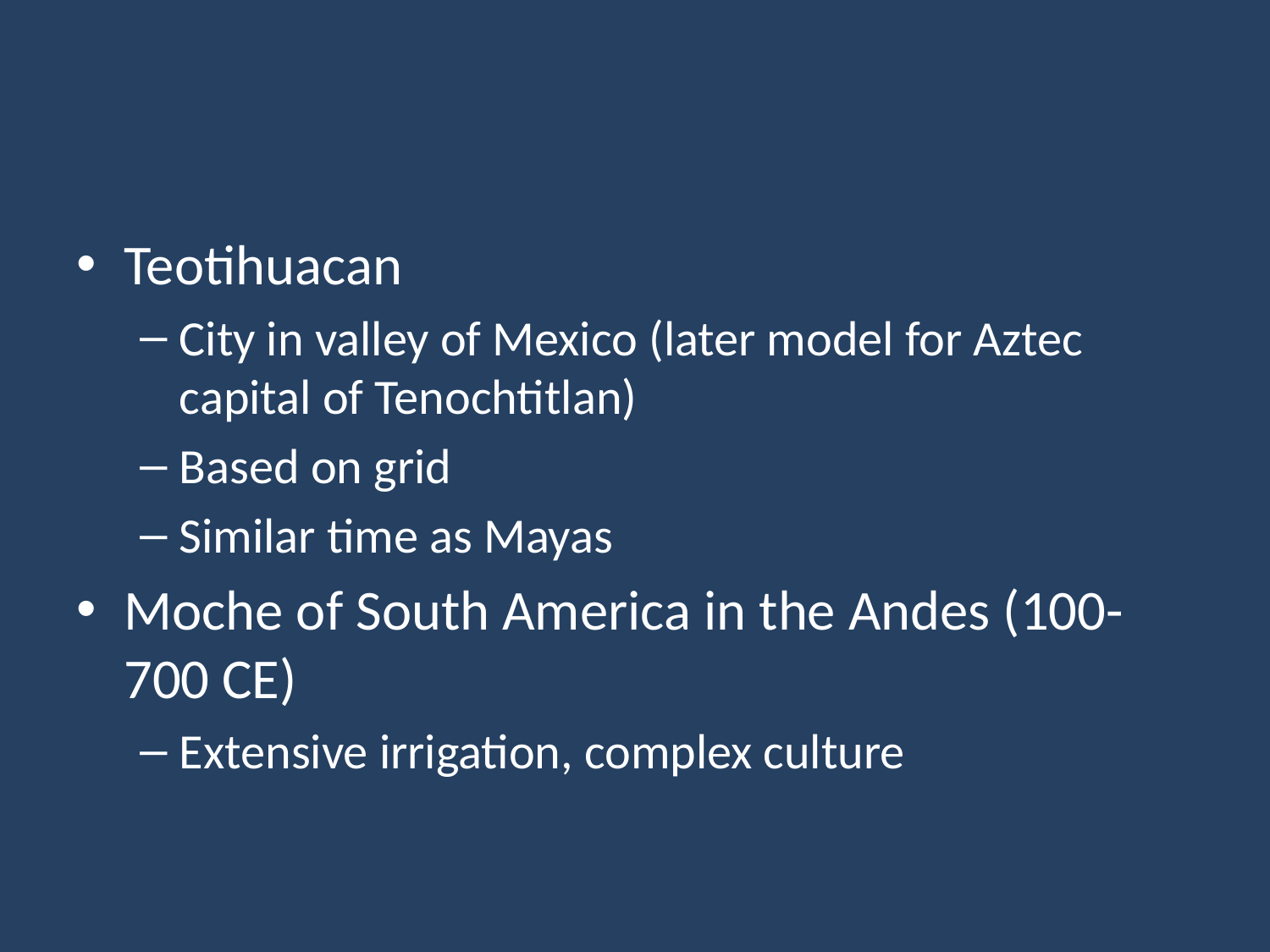

#
Teotihuacan
City in valley of Mexico (later model for Aztec capital of Tenochtitlan)
Based on grid
Similar time as Mayas
Moche of South America in the Andes (100-700 CE)
Extensive irrigation, complex culture